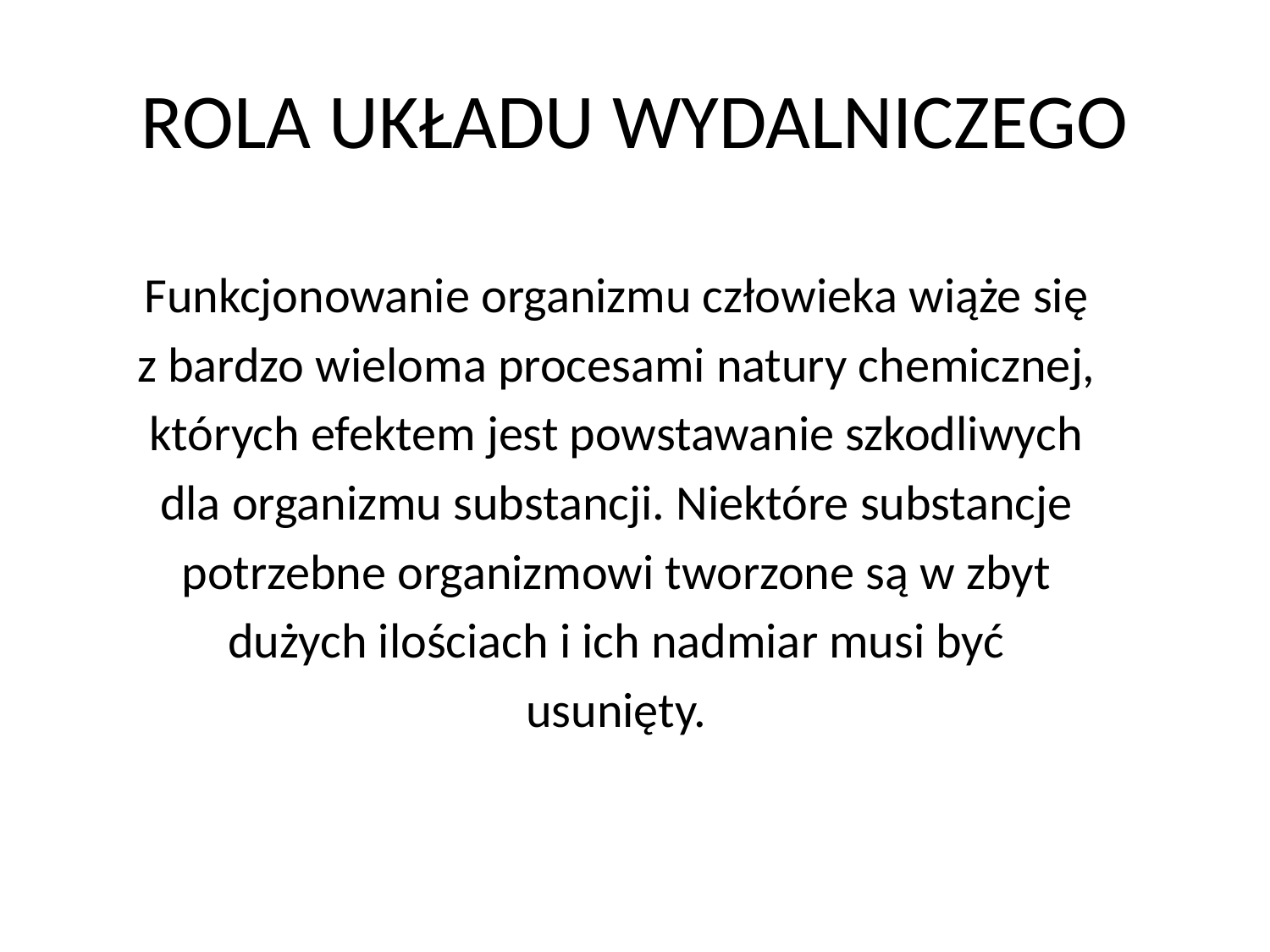

# ROLA UKŁADU WYDALNICZEGO
Funkcjonowanie organizmu człowieka wiąże się
z bardzo wieloma procesami natury chemicznej,
których efektem jest powstawanie szkodliwych
dla organizmu substancji. Niektóre substancje
potrzebne organizmowi tworzone są w zbyt
dużych ilościach i ich nadmiar musi być
usunięty.